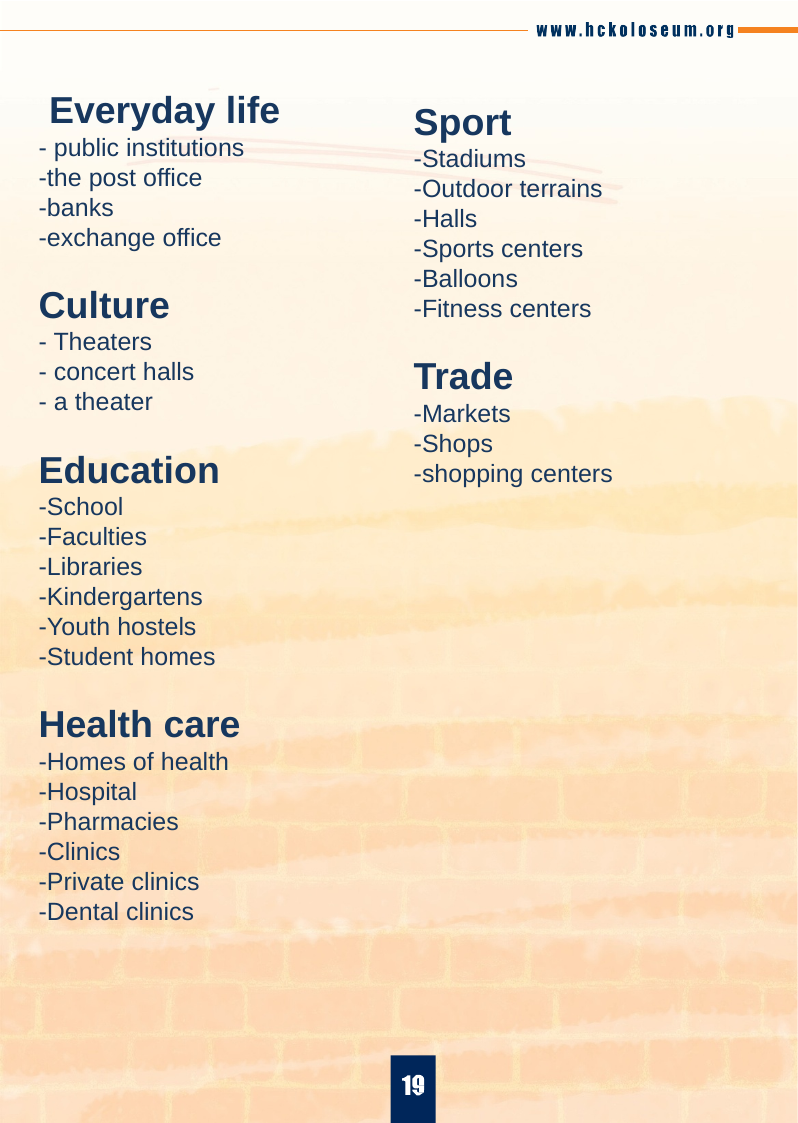

Everyday life
- public institutions
-the post office
-banks
-exchange office

Culture
- Theaters
- concert halls
- a theater

Education
-School
-Faculties
-Libraries
-Kindergartens
-Youth hostels
-Student homes

Health care
-Homes of health
-Hospital
-Pharmacies
-Clinics
-Private clinics
-Dental clinics
Sport
-Stadiums
-Outdoor terrains
-Halls
-Sports centers
-Balloons
-Fitness centers

Trade
-Markets
-Shops
-shopping centers